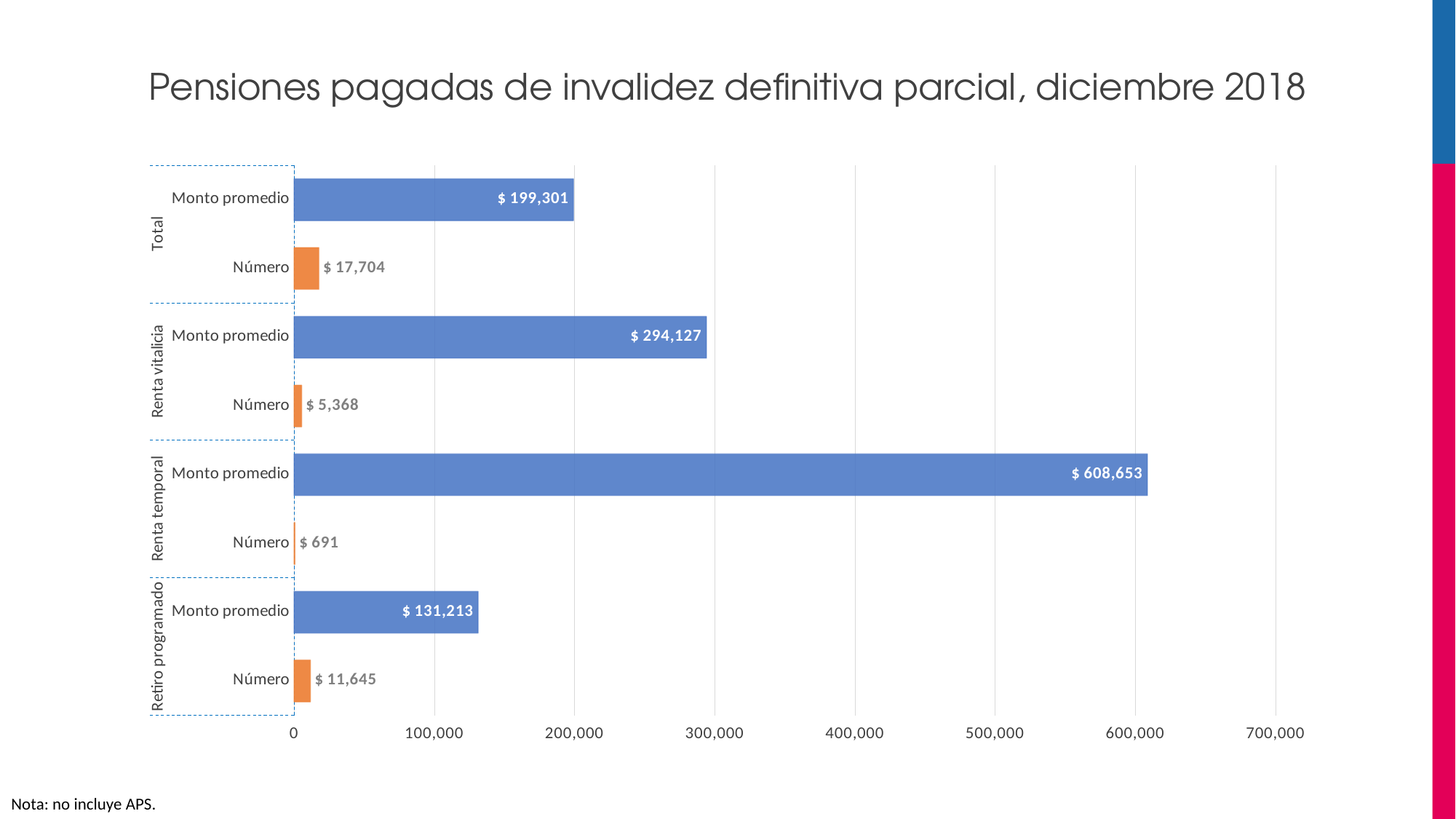

Pensiones pagadas de invalidez definitiva parcial, diciembre 2018

### Chart

| Category | Invalidez definitiva parcial |
|---|---|
| Número | 11645.0 |
| Monto promedio | 131213.1604 |
| Número | 691.0 |
| Monto promedio | 608652.6431999999 |
| Número | 5368.0 |
| Monto promedio | 294126.9793 |
| Número | 17704.0 |
| Monto promedio | 199300.66170000003 |
Nota: no incluye APS.